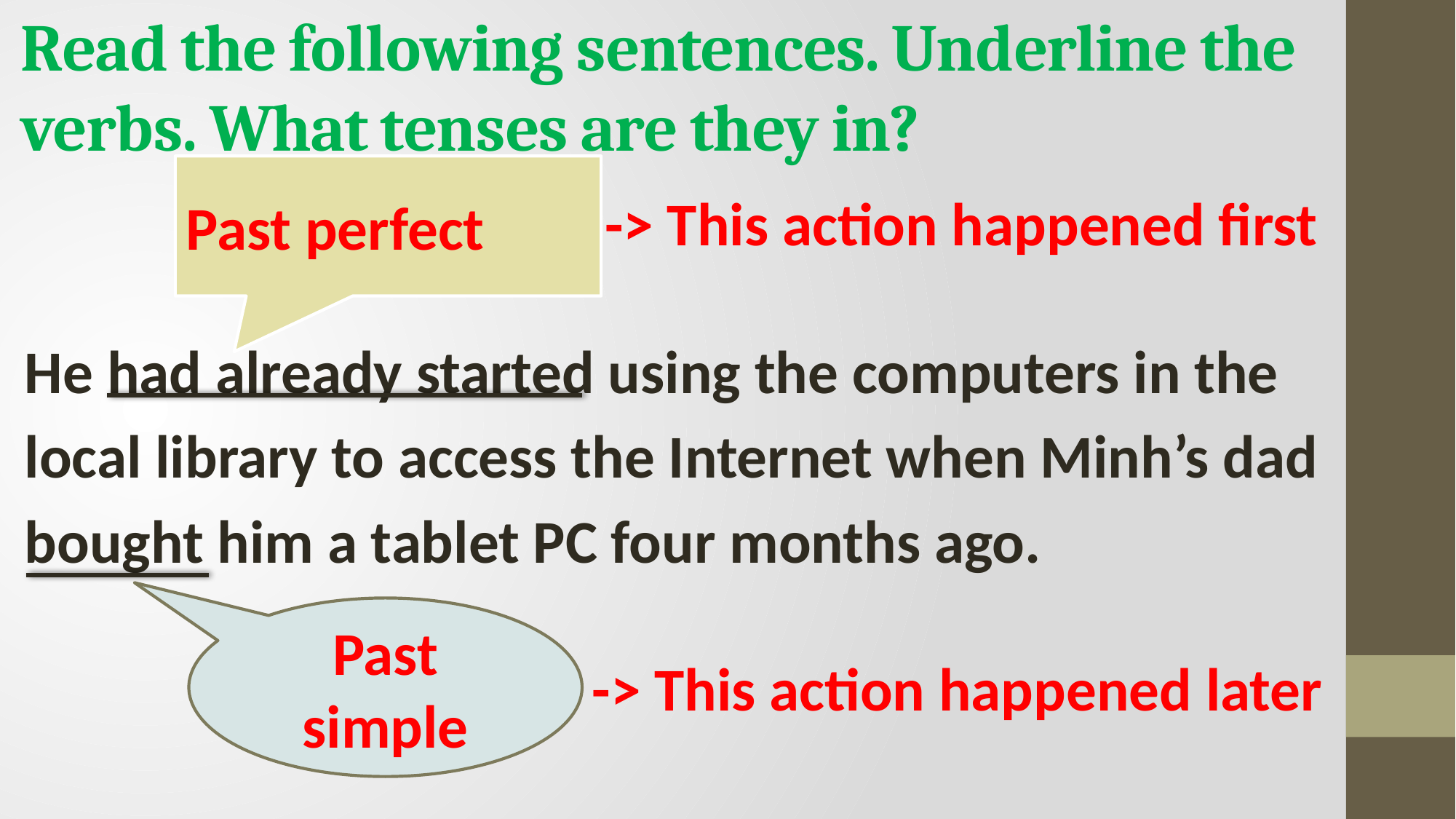

# Read the following sentences. Underline the verbs. What tenses are they in?
Past perfect
-> This action happened first
He had already started using the computers in the
local library to access the Internet when Minh’s dad
bought him a tablet PC four months ago.

Past simple
-> This action happened later